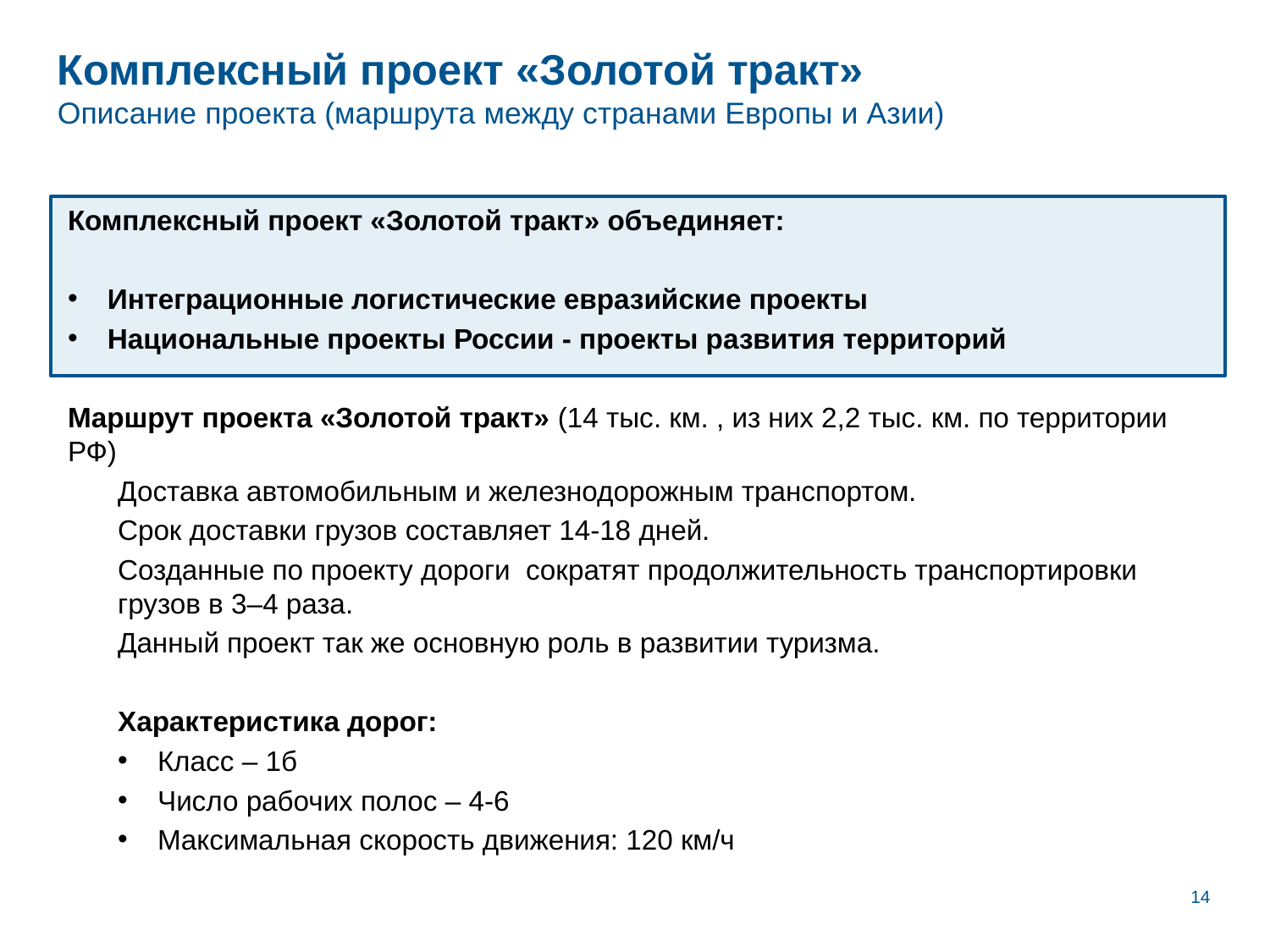

# Комплексный проект «Золотой тракт» Описание проекта (маршрута между странами Европы и Азии)

Комплексный проект «Золотой тракт» объединяет:

Интеграционные логистические евразийские проекты
Национальные проекты России - проекты развития территорий

Маршрут проекта «Золотой тракт» (14 тыс. км. , из них 2,2 тыс. км. по территории РФ)
Доставка автомобильным и железнодорожным транспортом.
Срок доставки грузов составляет 14-18 дней.
Созданные по проекту дороги  сократят продолжительность транспортировки грузов в 3–4 раза.
Данный проект так же основную роль в развитии туризма.

Характеристика дорог:
Класс – 1б
Число рабочих полос – 4-6
Максимальная скорость движения: 120 км/ч
14